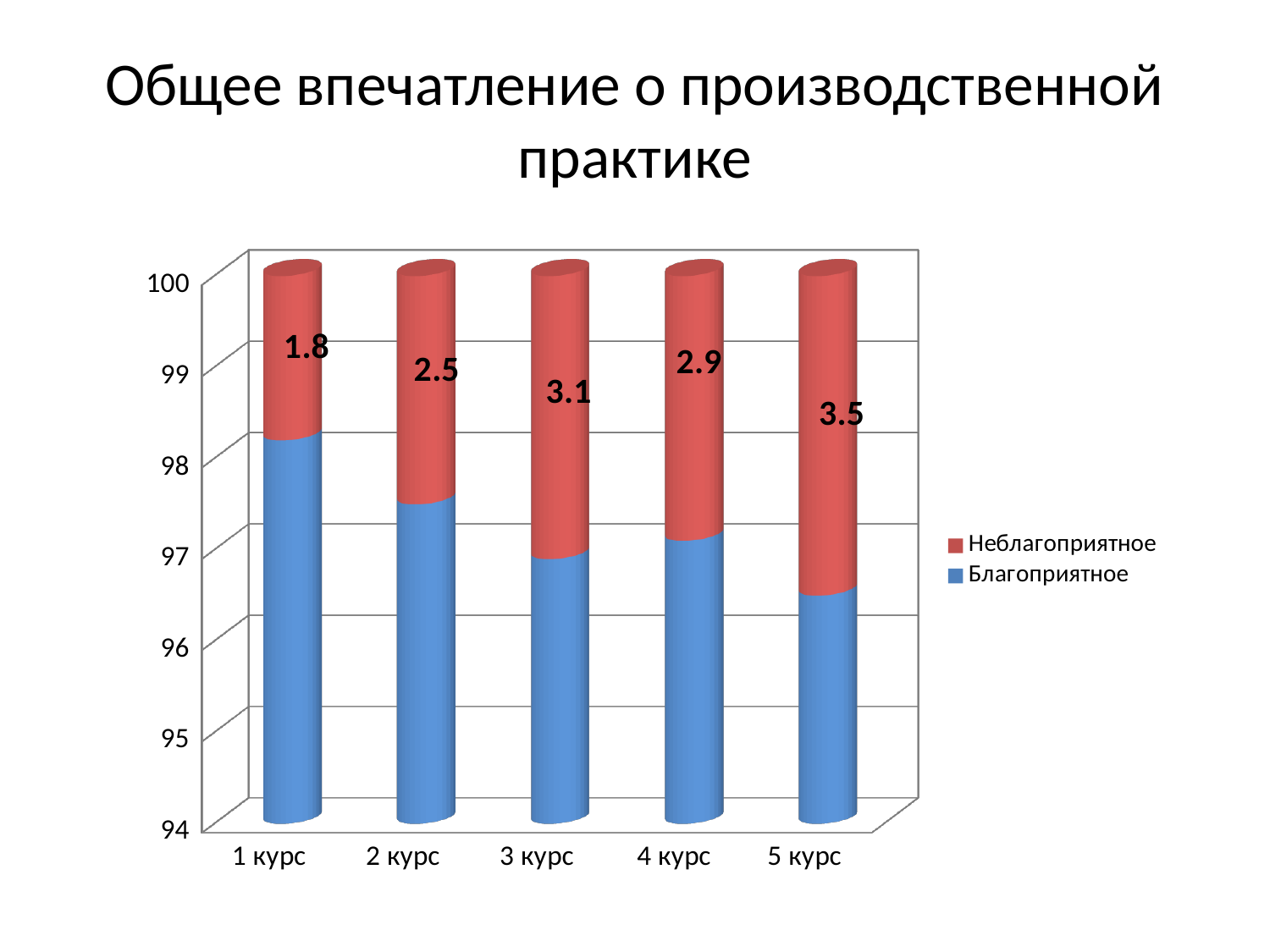

# Общее впечатление о производственной практике

[unsupported chart]